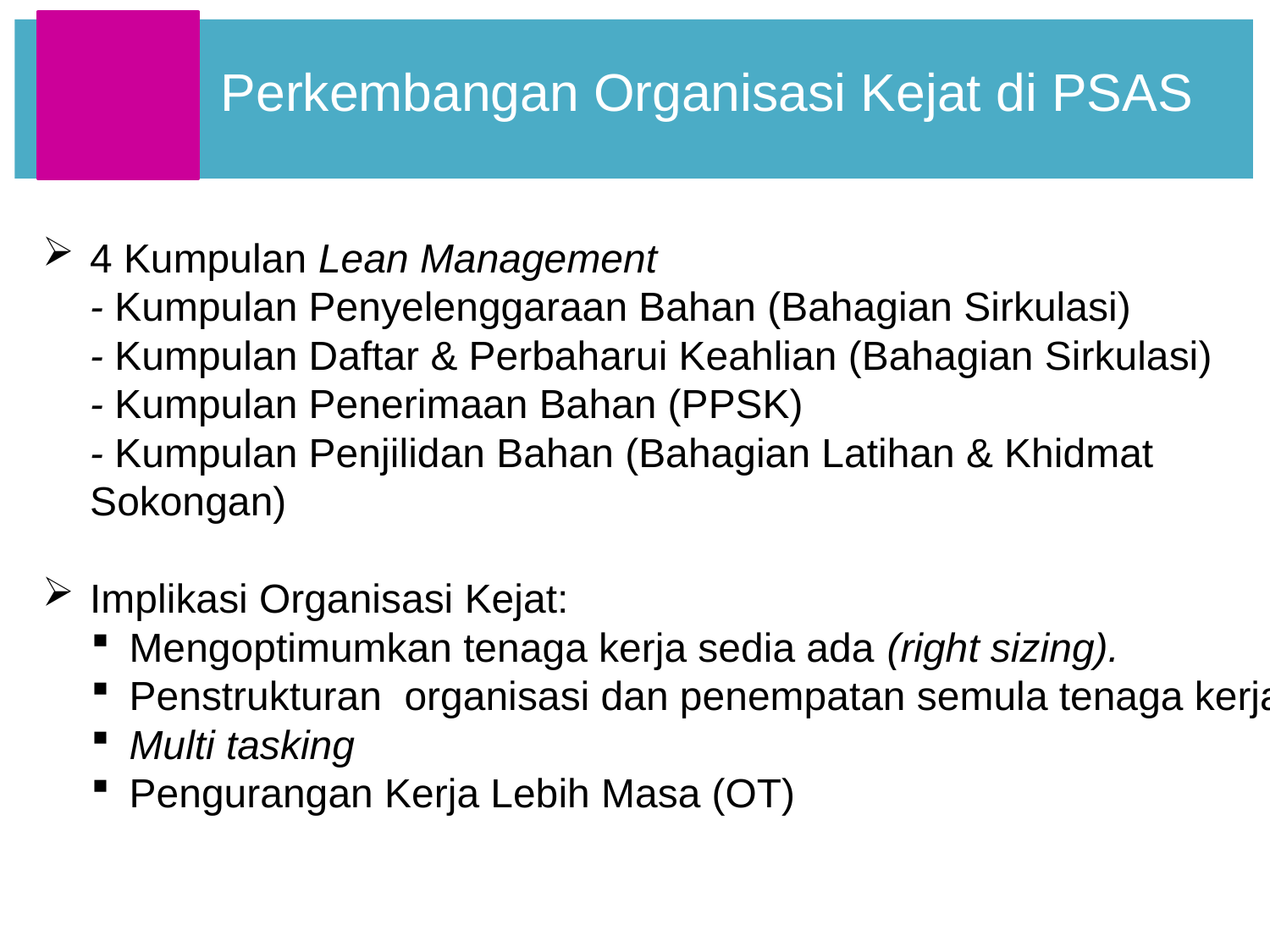

Perkembangan Organisasi Kejat di PSAS
4 Kumpulan Lean Management
	- Kumpulan Penyelenggaraan Bahan (Bahagian Sirkulasi)
	- Kumpulan Daftar & Perbaharui Keahlian (Bahagian Sirkulasi)
	- Kumpulan Penerimaan Bahan (PPSK)
	- Kumpulan Penjilidan Bahan (Bahagian Latihan & Khidmat Sokongan)

Implikasi Organisasi Kejat:
Mengoptimumkan tenaga kerja sedia ada (right sizing).
Penstrukturan  organisasi dan penempatan semula tenaga kerja.
Multi tasking
Pengurangan Kerja Lebih Masa (OT)